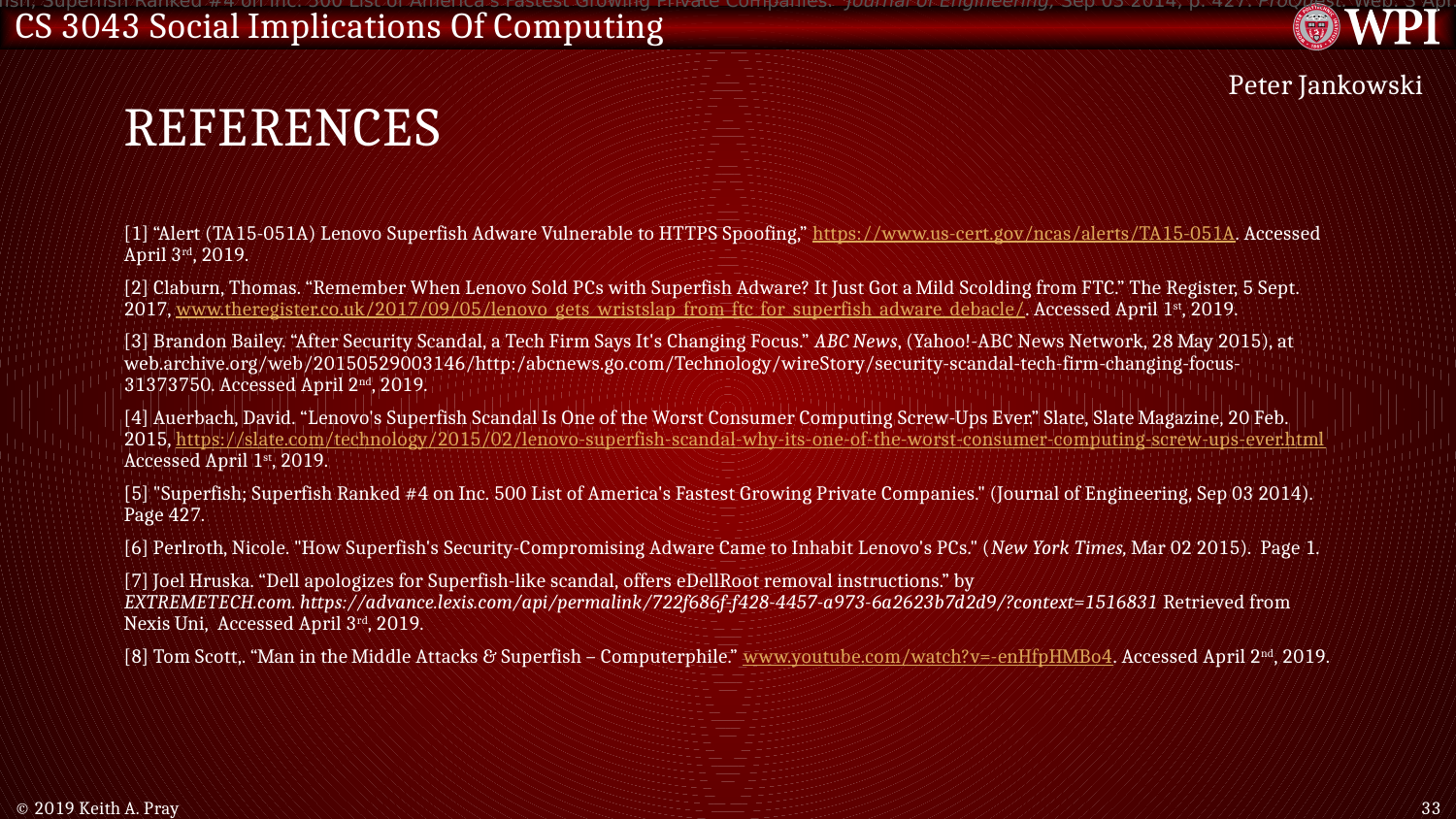

"Superfish; Superfish Ranked #4 on Inc. 500 List of America's Fastest Growing Private Companies." Journal of Engineering, Sep 03 2014, p. 427. ProQuest. Web. 3 Apr. 2019 .
# References
Peter Jankowski
[1] “Alert (TA15-051A) Lenovo Superfish Adware Vulnerable to HTTPS Spoofing,” https://www.us-cert.gov/ncas/alerts/TA15-051A. Accessed April 3rd, 2019.
[2] Claburn, Thomas. “Remember When Lenovo Sold PCs with Superfish Adware? It Just Got a Mild Scolding from FTC.” The Register, 5 Sept. 2017, www.theregister.co.uk/2017/09/05/lenovo_gets_wristslap_from_ftc_for_superfish_adware_debacle/. Accessed April 1st, 2019.
[3] Brandon Bailey. “After Security Scandal, a Tech Firm Says It's Changing Focus.” ABC News, (Yahoo!-ABC News Network, 28 May 2015), at web.archive.org/web/20150529003146/http:/abcnews.go.com/Technology/wireStory/security-scandal-tech-firm-changing-focus-31373750. Accessed April 2nd, 2019.
[4] Auerbach, David. “Lenovo's Superfish Scandal Is One of the Worst Consumer Computing Screw-Ups Ever.” Slate, Slate Magazine, 20 Feb. 2015, https://slate.com/technology/2015/02/lenovo-superfish-scandal-why-its-one-of-the-worst-consumer-computing-screw-ups-ever.html Accessed April 1st, 2019.
[5] "Superfish; Superfish Ranked #4 on Inc. 500 List of America's Fastest Growing Private Companies." (Journal of Engineering, Sep 03 2014). Page 427.
[6] Perlroth, Nicole. "How Superfish's Security-Compromising Adware Came to Inhabit Lenovo's PCs." (New York Times, Mar 02 2015).  Page 1.
[7] Joel Hruska. “Dell apologizes for Superfish-like scandal, offers eDellRoot removal instructions.” by EXTREMETECH.com. https://advance.lexis.com/api/permalink/722f686f-f428-4457-a973-6a2623b7d2d9/?context=1516831 Retrieved from Nexis Uni,  Accessed April 3rd, 2019.
[8] Tom Scott,. “Man in the Middle Attacks & Superfish – Computerphile.” www.youtube.com/watch?v=-enHfpHMBo4. Accessed April 2nd, 2019.
© 2019 Keith A. Pray
33